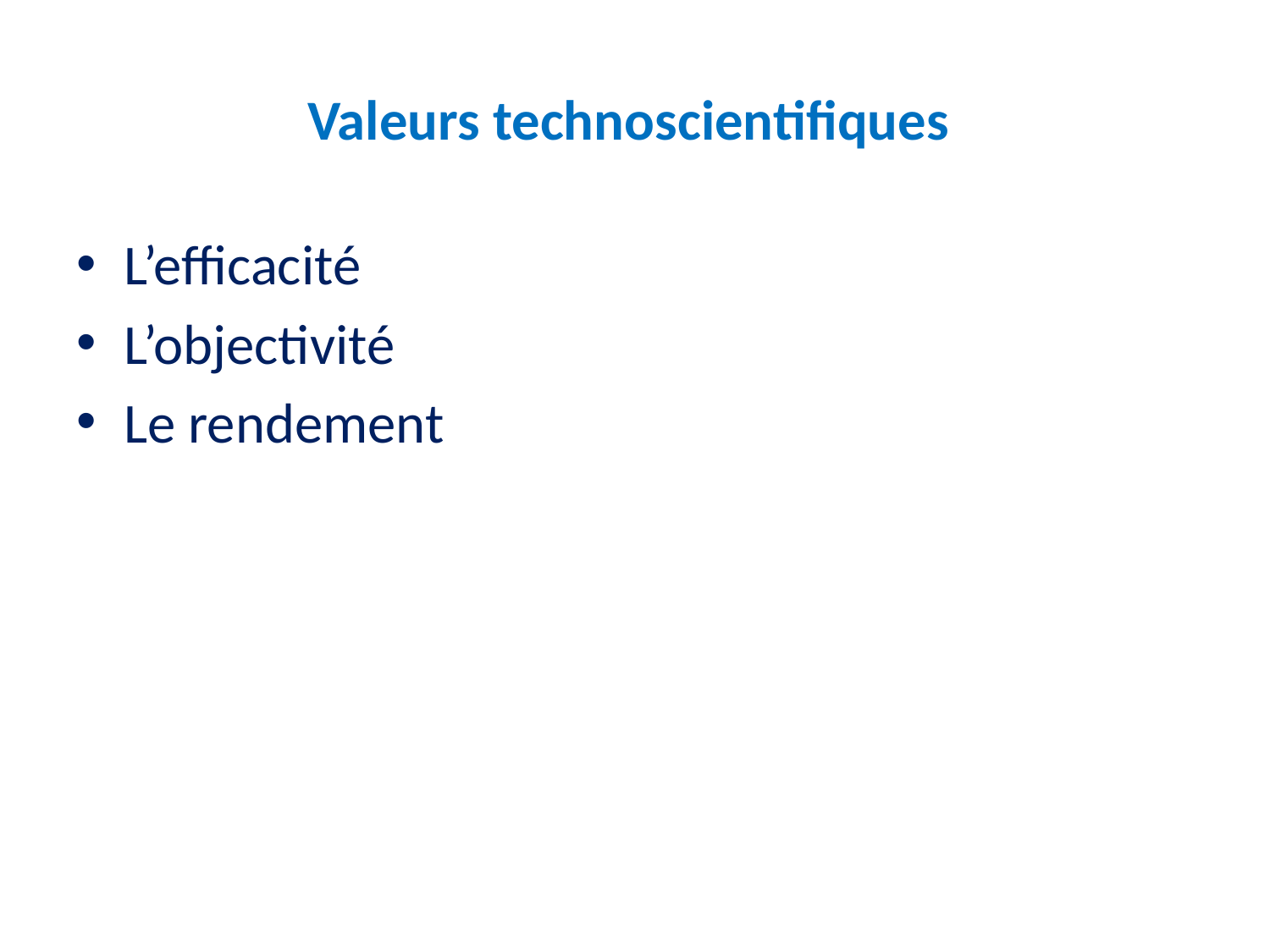

# Valeurs technoscientifiques
L’efficacité
L’objectivité
Le rendement